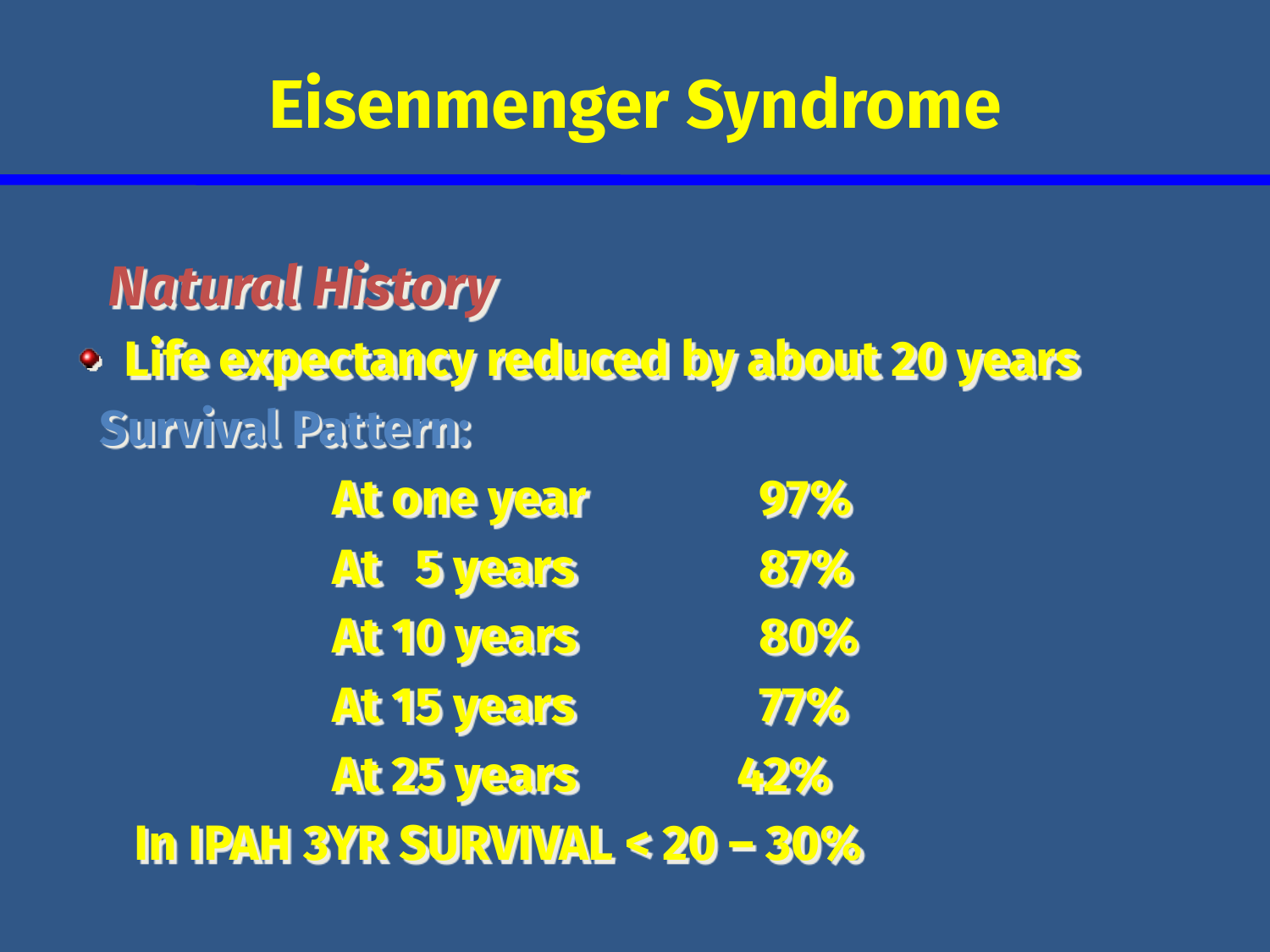

# Eisenmenger Syndrome

  Natural History
Life expectancy reduced by about 20 years
  Survival Pattern:
		       At one year		97%
		       At   5 years		87%
		       At 10 years		80%
		       At 15 years		77%
		       At 25 years	         42%
     In IPAH 3YR SURVIVAL < 20 – 30%